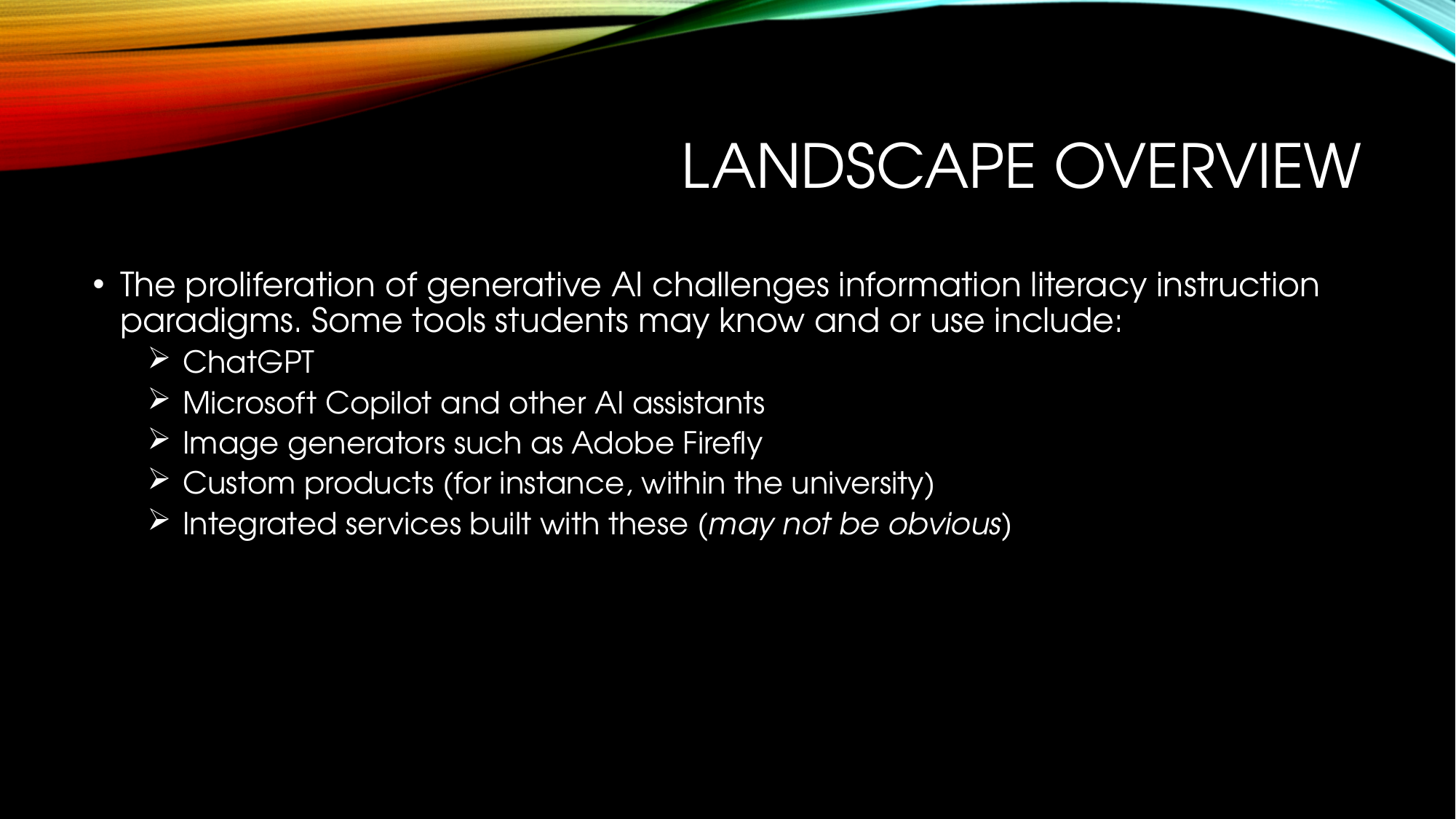

# Landscape Overview
The proliferation of generative AI challenges information literacy instruction paradigms. Some tools students may know and or use include:
 ChatGPT
 Microsoft Copilot and other AI assistants
 Image generators such as Adobe Firefly
 Custom products (for instance, within the university)
 Integrated services built with these (may not be obvious)